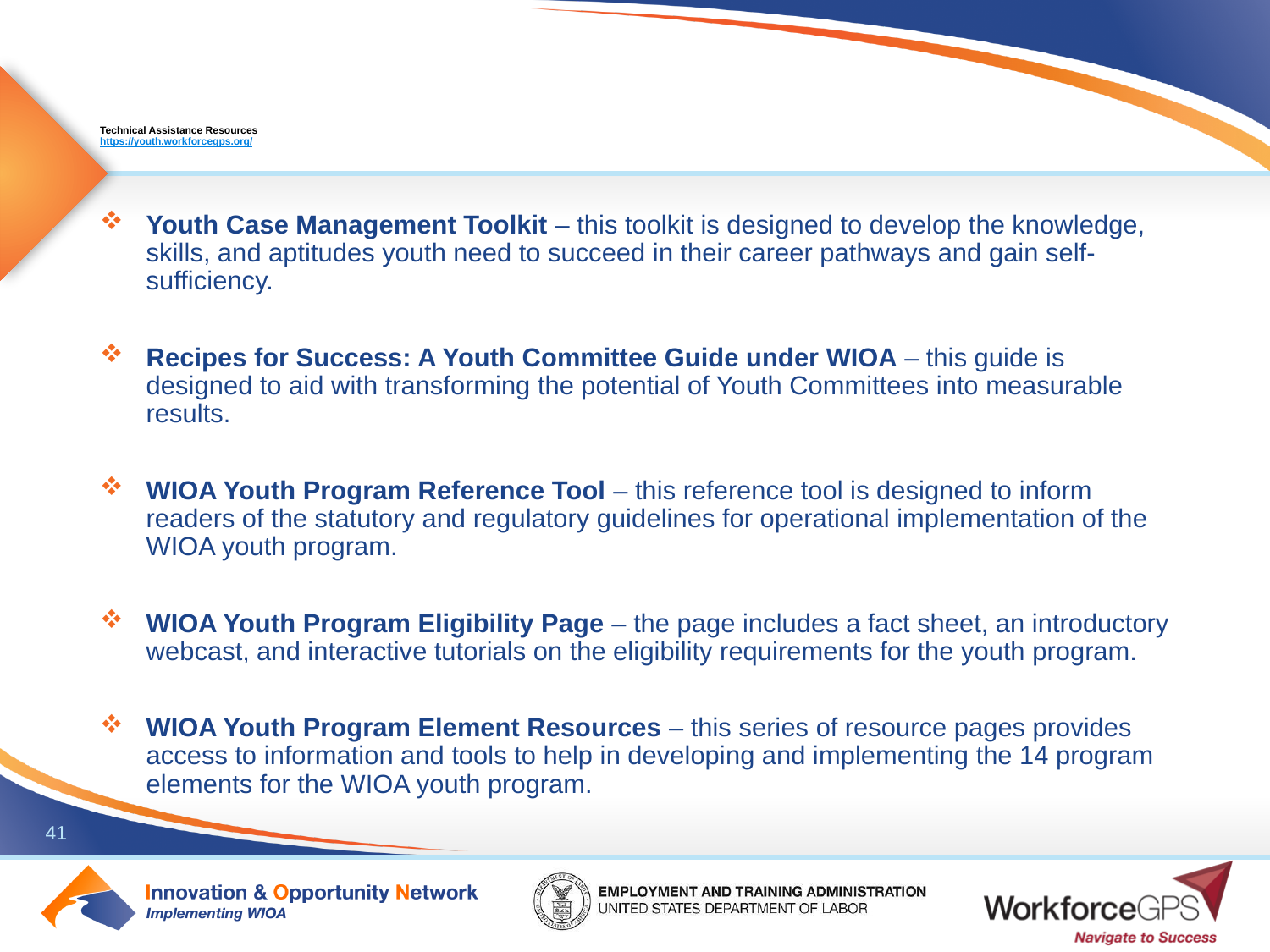

# Technical Assistance Resources https://youth.workforcegps.org/
Youth Case Management Toolkit – this toolkit is designed to develop the knowledge, skills, and aptitudes youth need to succeed in their career pathways and gain self-sufficiency.

Recipes for Success: A Youth Committee Guide under WIOA – this guide is designed to aid with transforming the potential of Youth Committees into measurable results.

WIOA Youth Program Reference Tool – this reference tool is designed to inform readers of the statutory and regulatory guidelines for operational implementation of the WIOA youth program.

WIOA Youth Program Eligibility Page – the page includes a fact sheet, an introductory webcast, and interactive tutorials on the eligibility requirements for the youth program.

WIOA Youth Program Element Resources – this series of resource pages provides access to information and tools to help in developing and implementing the 14 program elements for the WIOA youth program.